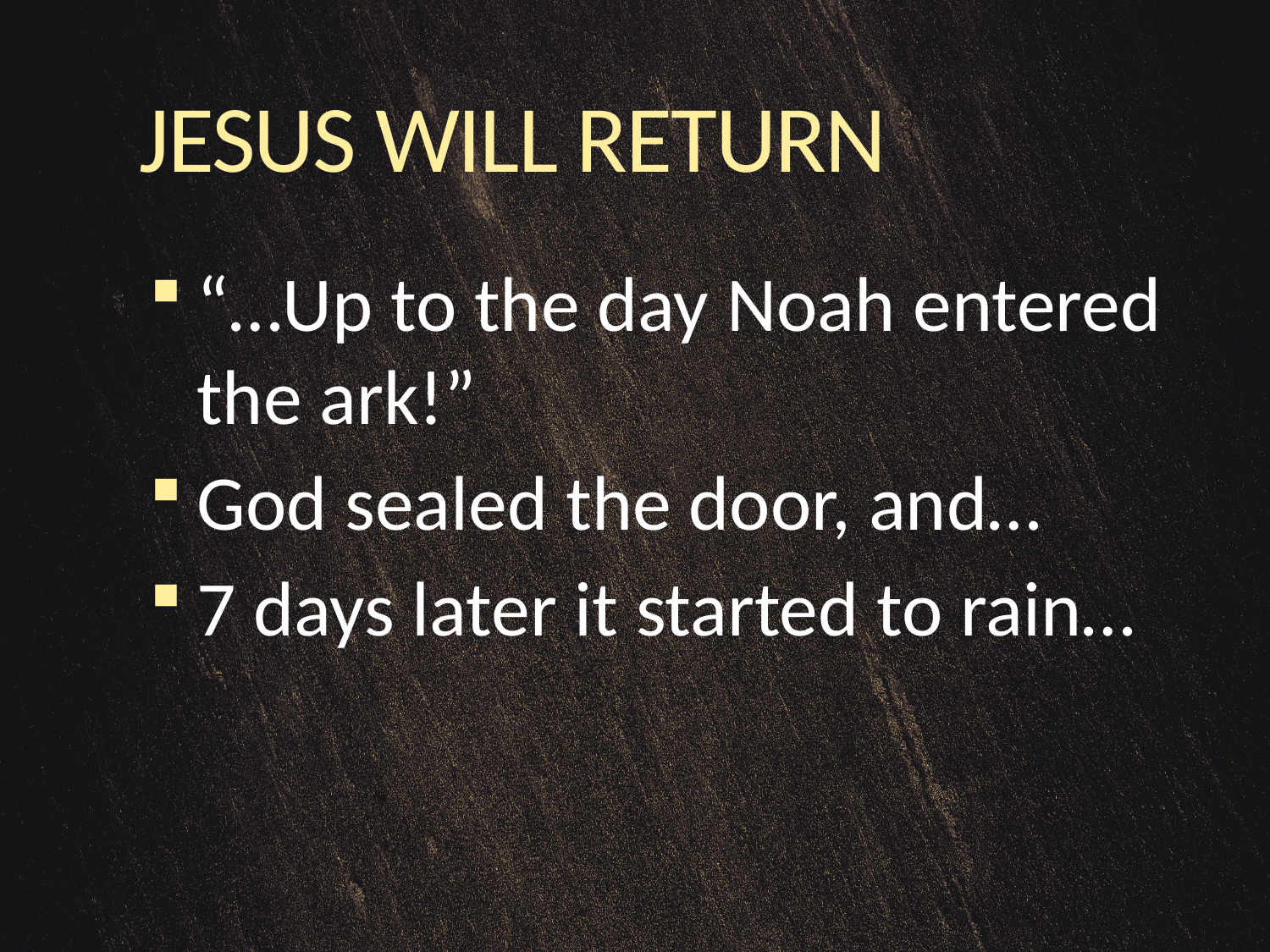

# JESUS WILL RETURN
“…Up to the day Noah entered the ark!”
God sealed the door, and…
7 days later it started to rain…